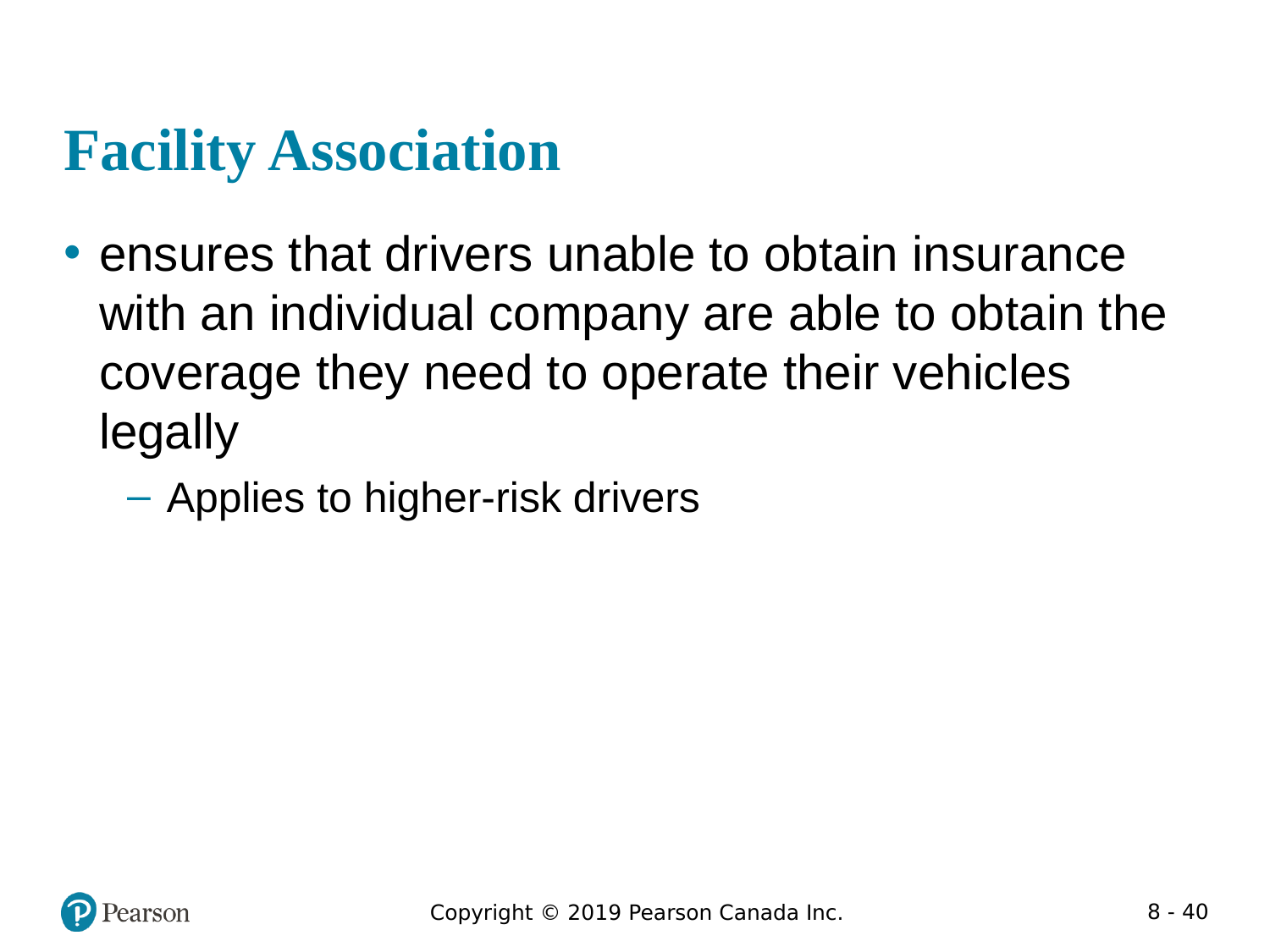

# Facility Association
ensures that drivers unable to obtain insurance with an individual company are able to obtain the coverage they need to operate their vehicles legally
Applies to higher-risk drivers